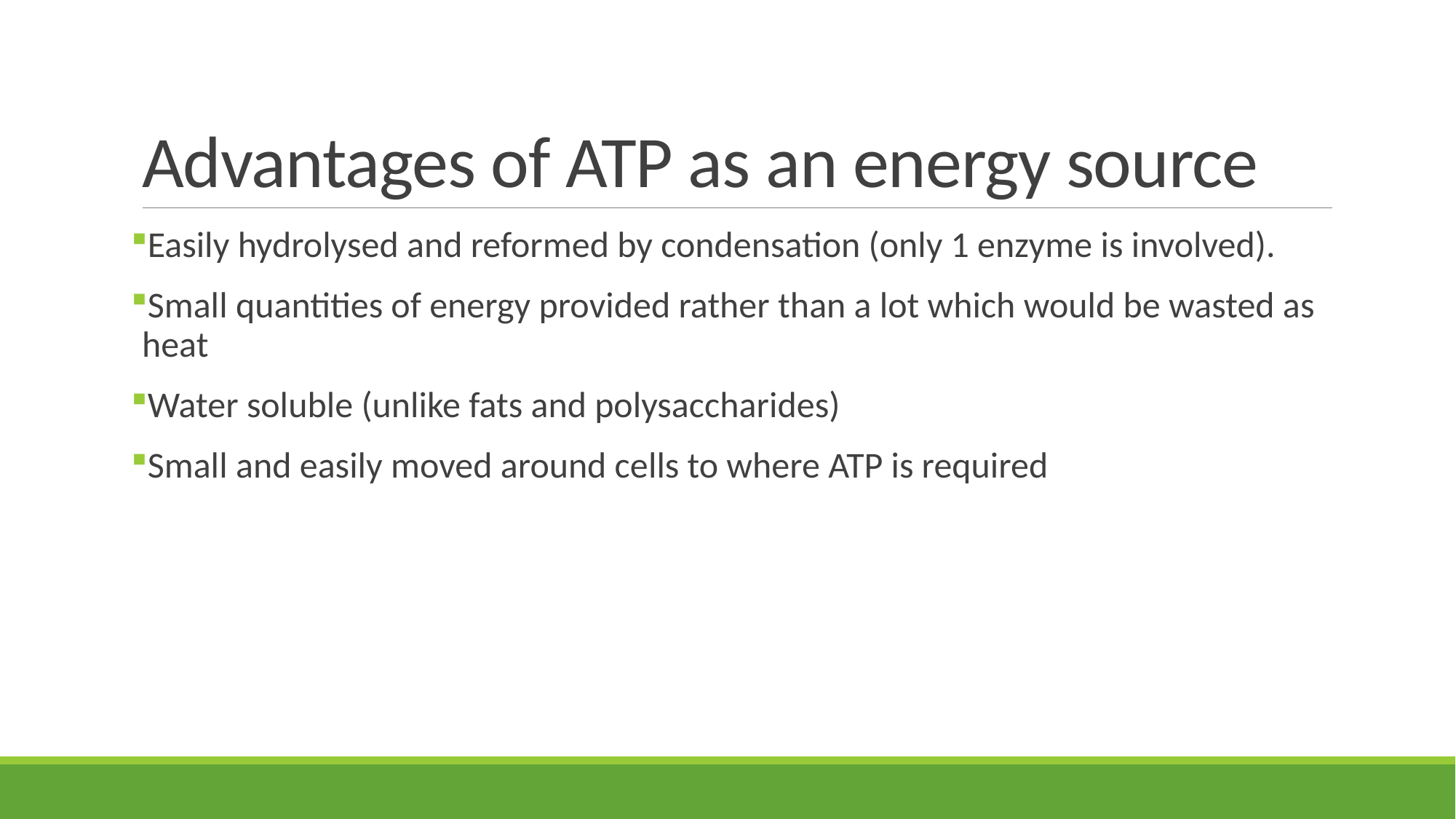

# Advantages of ATP as an energy source
Easily hydrolysed and reformed by condensation (only 1 enzyme is involved).
Small quantities of energy provided rather than a lot which would be wasted as heat
Water soluble (unlike fats and polysaccharides)
Small and easily moved around cells to where ATP is required